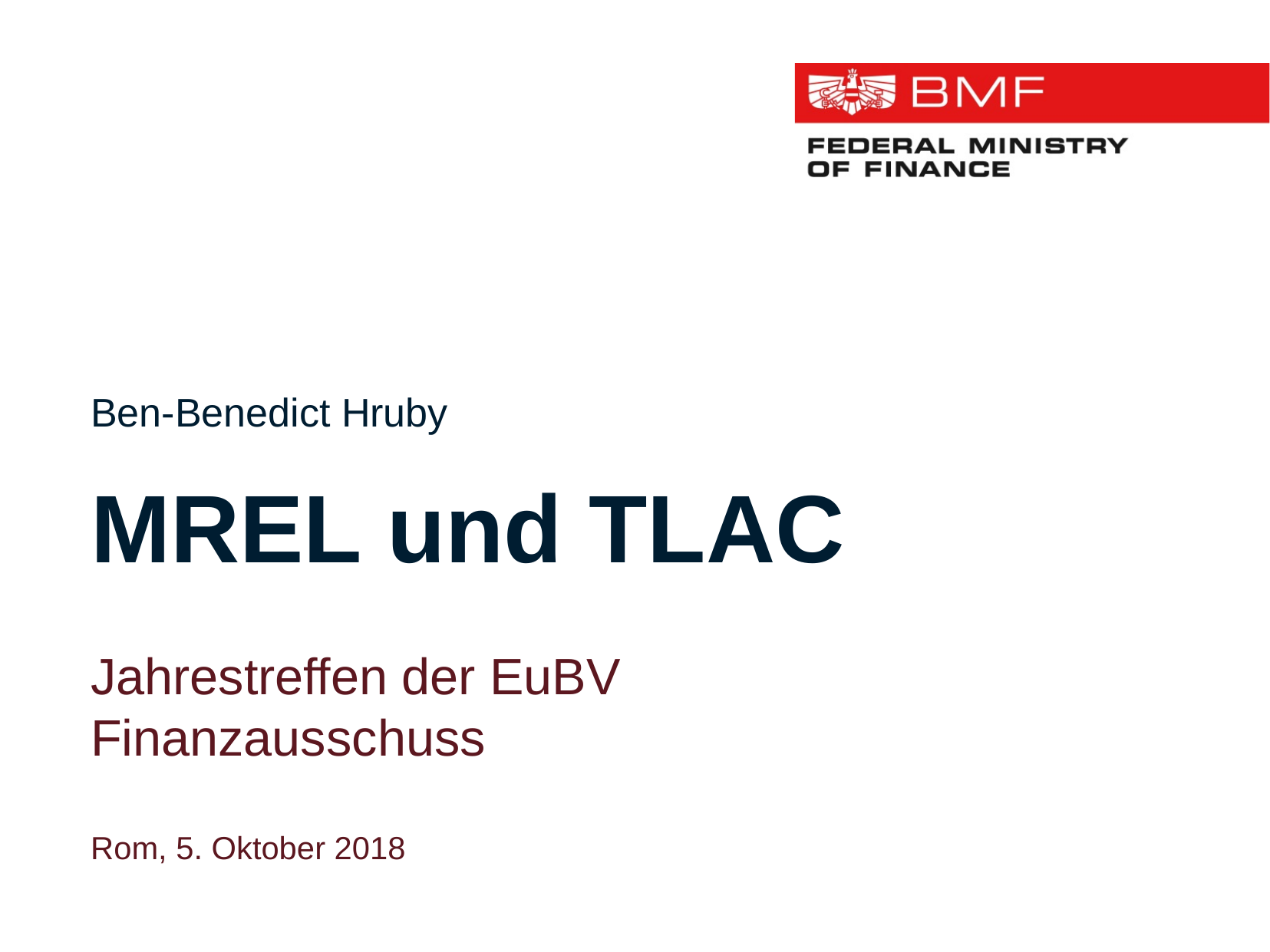

Ben-Benedict Hruby
MREL und TLAC

Jahrestreffen der EuBV
Finanzausschuss

Rom, 5. Oktober 2018